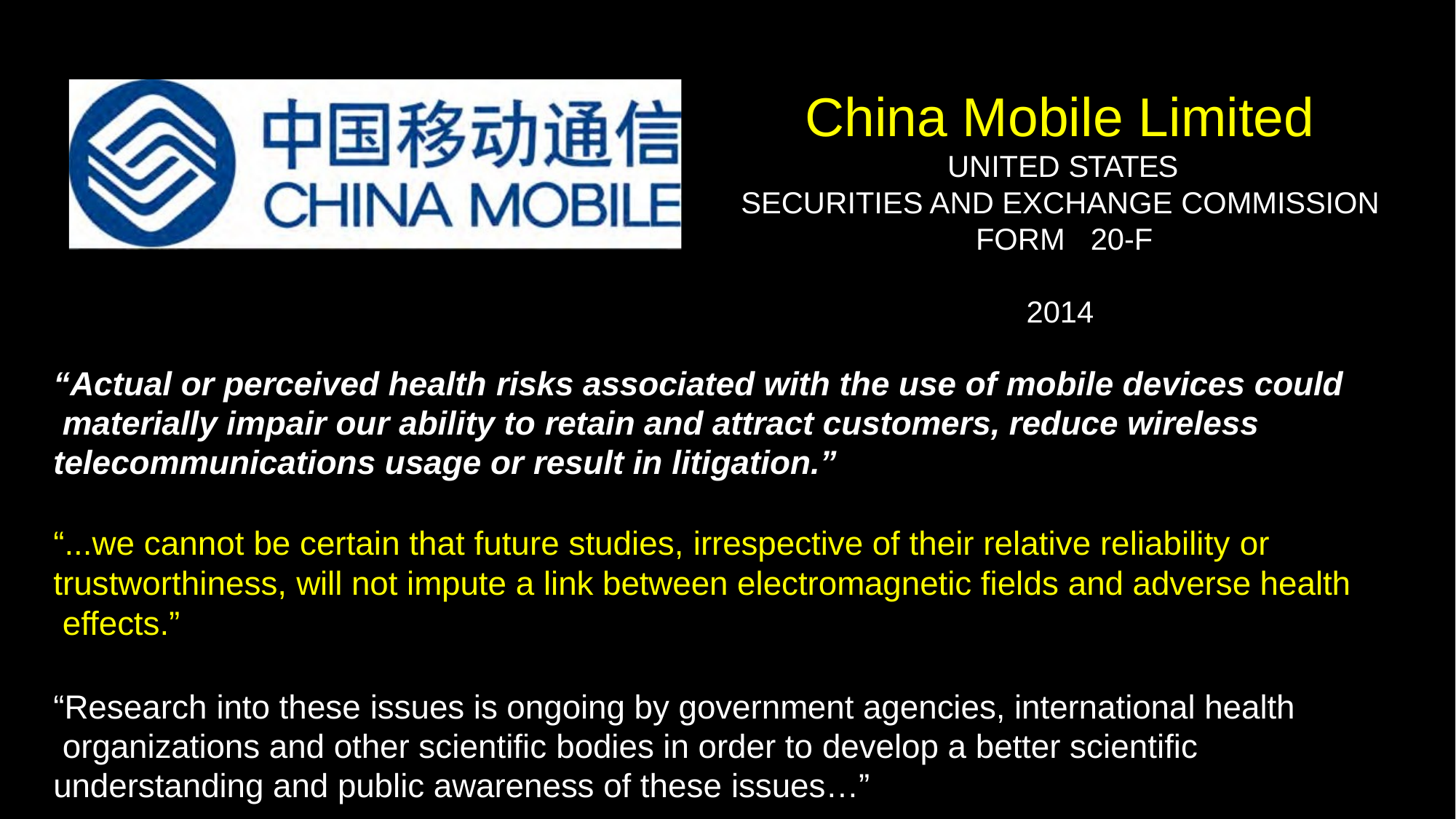

# China Mobile Limited

UNITED STATES
SECURITIES AND EXCHANGE COMMISSION  FORM   20-F	2014

“Actual or perceived health risks associated with the use of mobile devices could  materially impair our ability to retain and attract customers, reduce wireless  telecommunications usage or result in litigation.”

“...we cannot be certain that future studies, irrespective of their relative reliability or  trustworthiness, will not impute a link between electromagnetic fields and adverse health  effects.”

“Research into these issues is ongoing by government agencies, international health  organizations and other scientific bodies in order to develop a better scientific  understanding and public awareness of these issues…”

http://www.chinamobileltd.com/en/ir/reports/ar2014/2014_20f.pdf